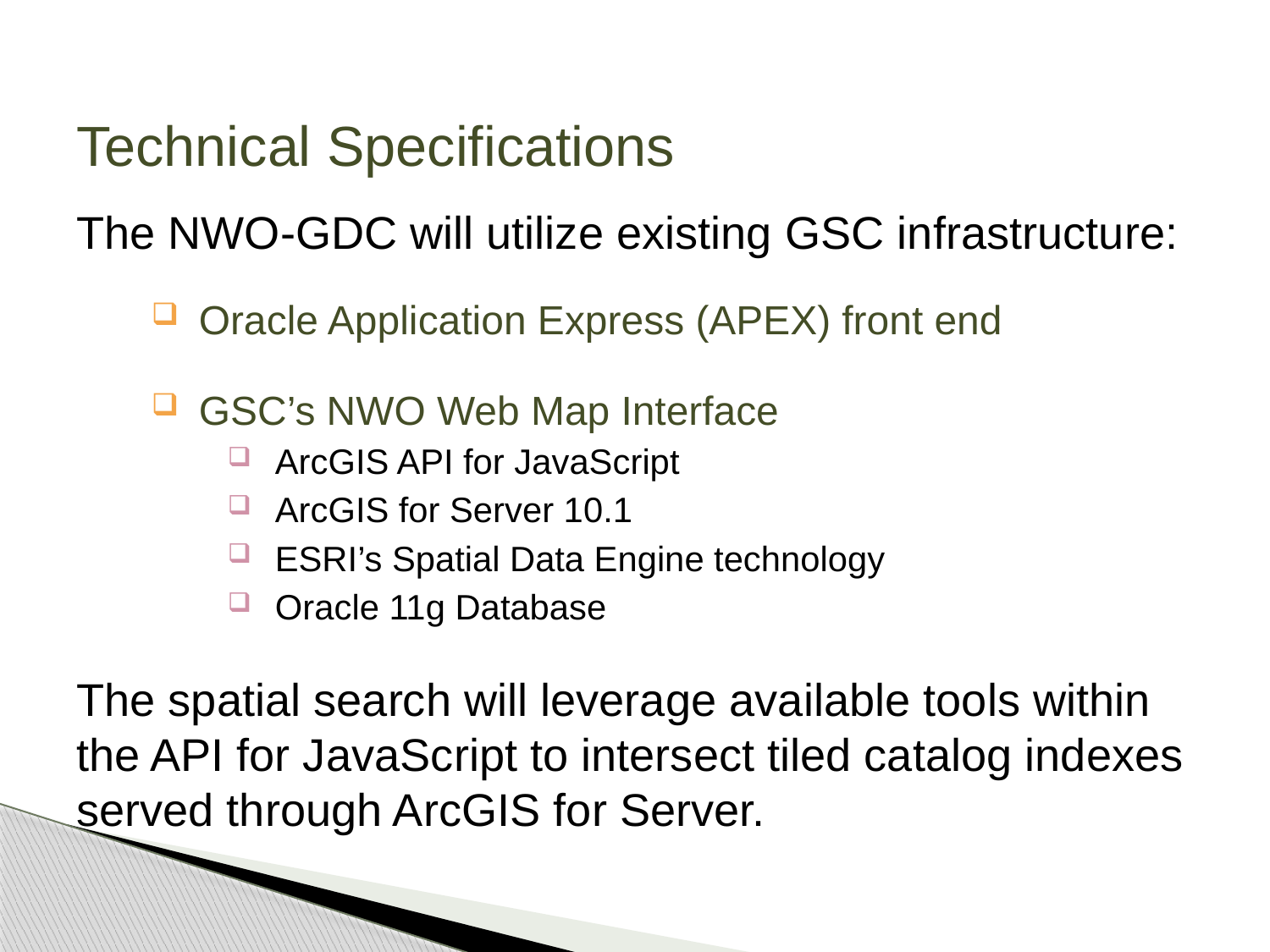

# Technical Specifications
The NWO-GDC will utilize existing GSC infrastructure:

Oracle Application Express (APEX) front end

GSC’s NWO Web Map Interface
ArcGIS API for JavaScript
ArcGIS for Server 10.1
ESRI’s Spatial Data Engine technology
Oracle 11g Database

The spatial search will leverage available tools within the API for JavaScript to intersect tiled catalog indexes served through ArcGIS for Server.